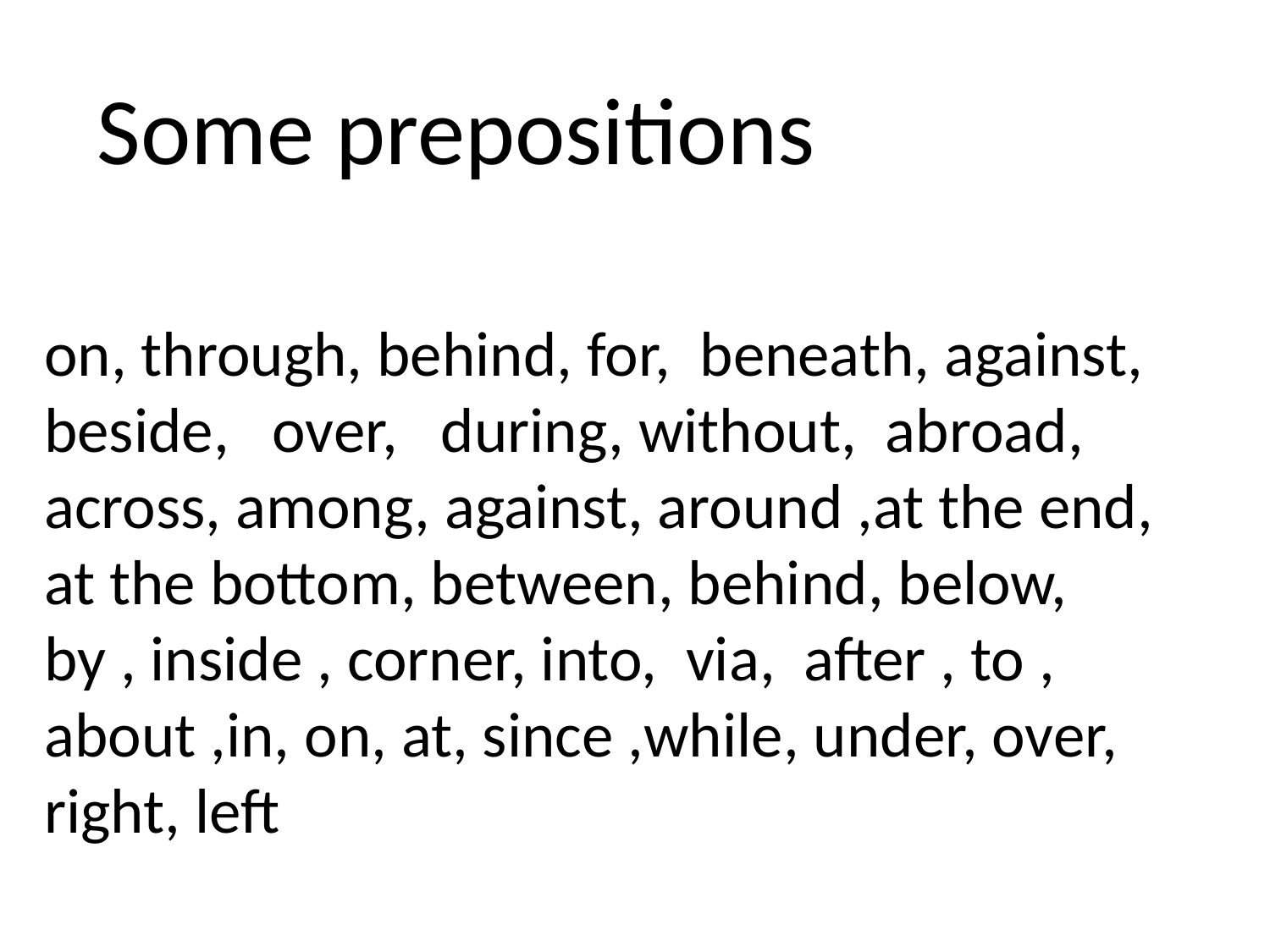

Some prepositions
on, through, behind, for,  beneath, against,  beside,   over,   during, without,  abroad, across, among, against, around ,at the end, at the bottom, between, behind, below, by , inside , corner, into,  via,  after , to ,  about ,in, on, at, since ,while, under, over, right, left